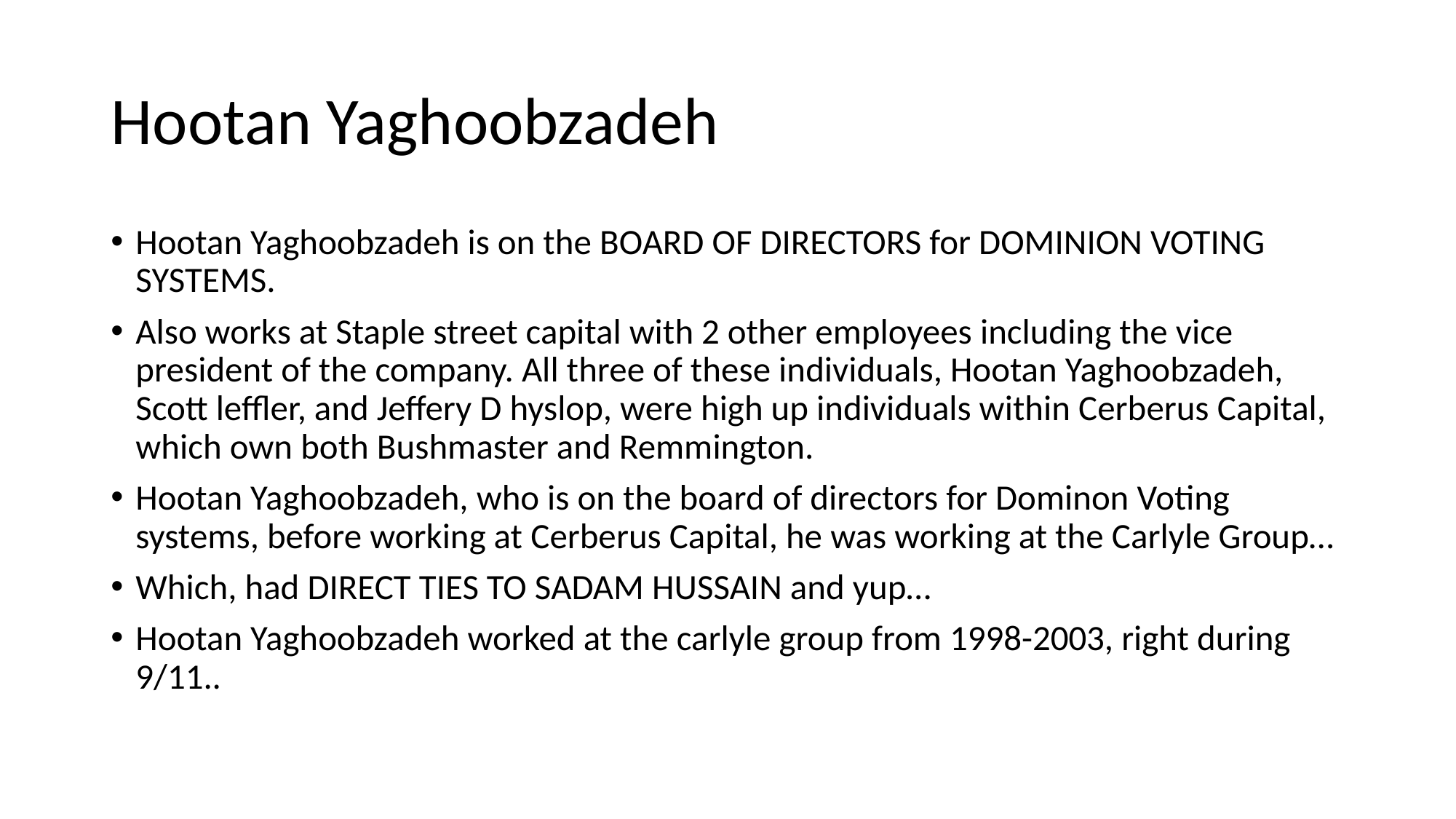

# Hootan Yaghoobzadeh
Hootan Yaghoobzadeh is on the BOARD OF DIRECTORS for DOMINION VOTING SYSTEMS.
Also works at Staple street capital with 2 other employees including the vice president of the company. All three of these individuals, Hootan Yaghoobzadeh, Scott leffler, and Jeffery D hyslop, were high up individuals within Cerberus Capital, which own both Bushmaster and Remmington.
Hootan Yaghoobzadeh, who is on the board of directors for Dominon Voting systems, before working at Cerberus Capital, he was working at the Carlyle Group…
Which, had DIRECT TIES TO SADAM HUSSAIN and yup…
Hootan Yaghoobzadeh worked at the carlyle group from 1998-2003, right during 9/11..